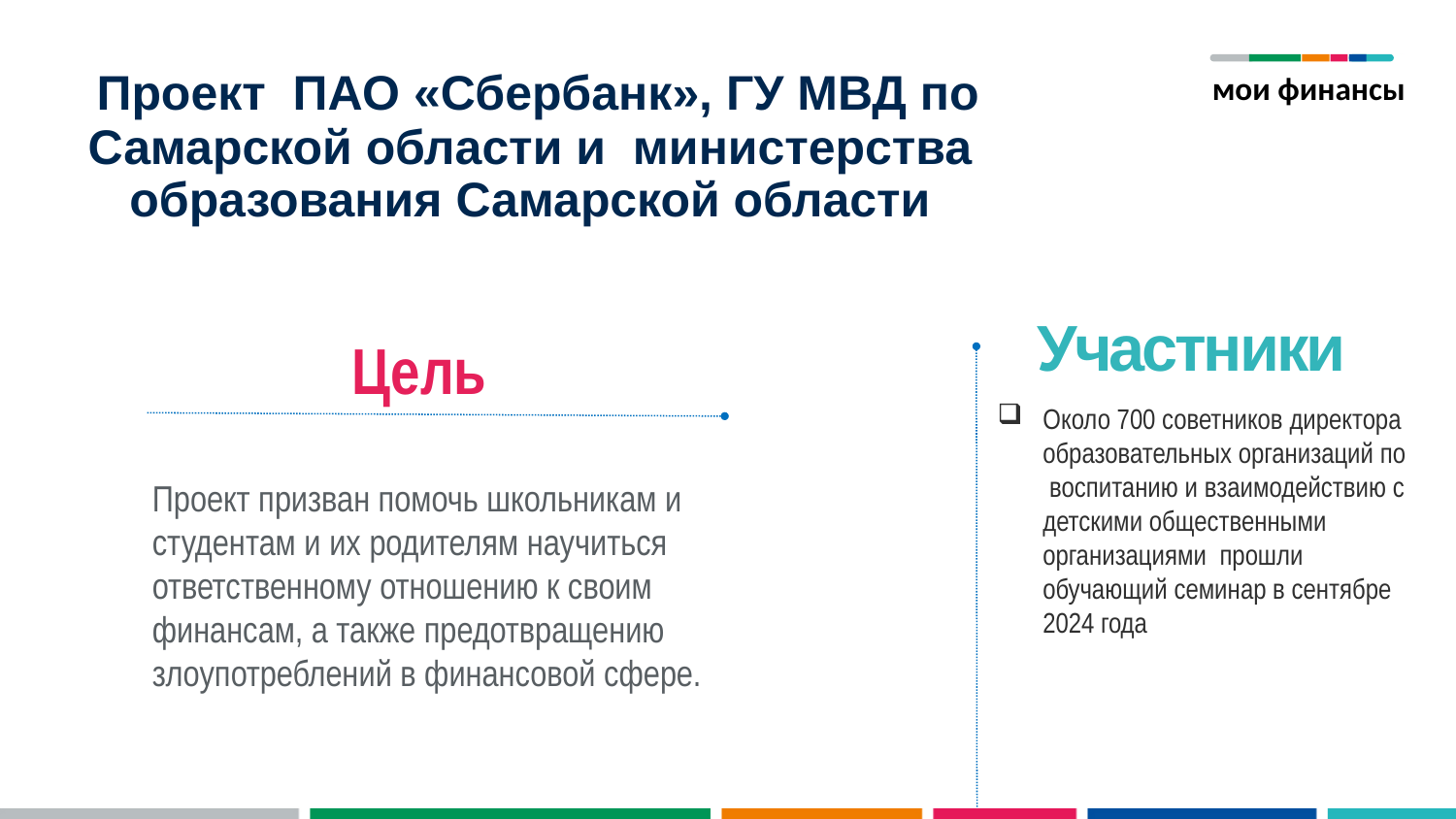

#
 Проект  ПАО «Сбербанк», ГУ МВД по Самарской области и  министерства образования Самарской области

мои финансы

Участники
Цель
Около 700 советников директора  образовательных организаций по  воспитанию и взаимодействию с детскими общественными организациями  прошли обучающий семинар в сентябре 2024 года

Проект призван помочь школьникам и студентам и их родителям научиться ответственному отношению к своим финансам, а также предотвращению злоупотреблений в финансовой сфере.